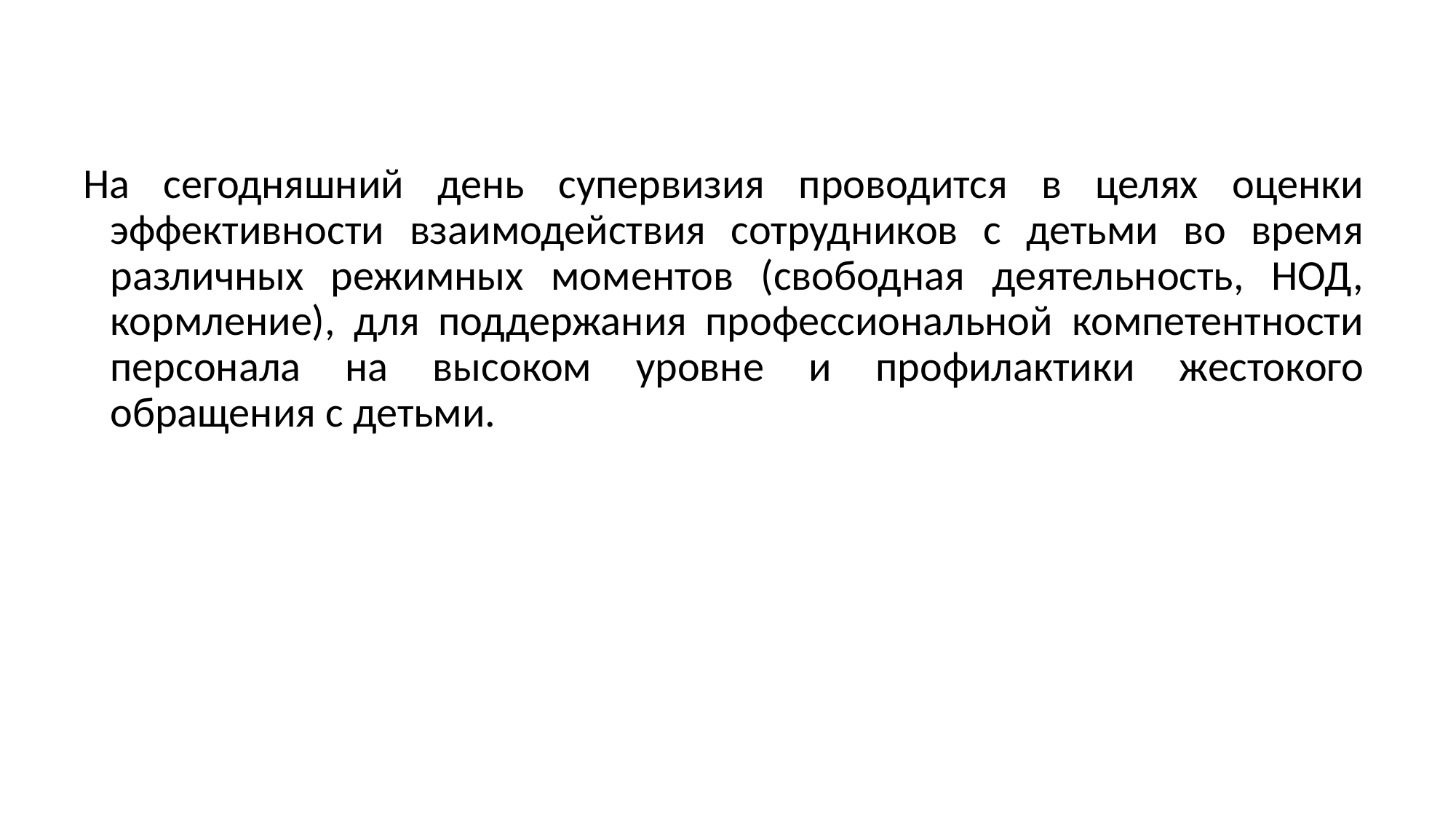

#
На сегодняшний день супервизия проводится в целях оценки эффективности взаимодействия сотрудников с детьми во время различных режимных моментов (свободная деятельность, НОД, кормление), для поддержания профессиональной компетентности персонала на высоком уровне и профилактики жестокого обращения с детьми.